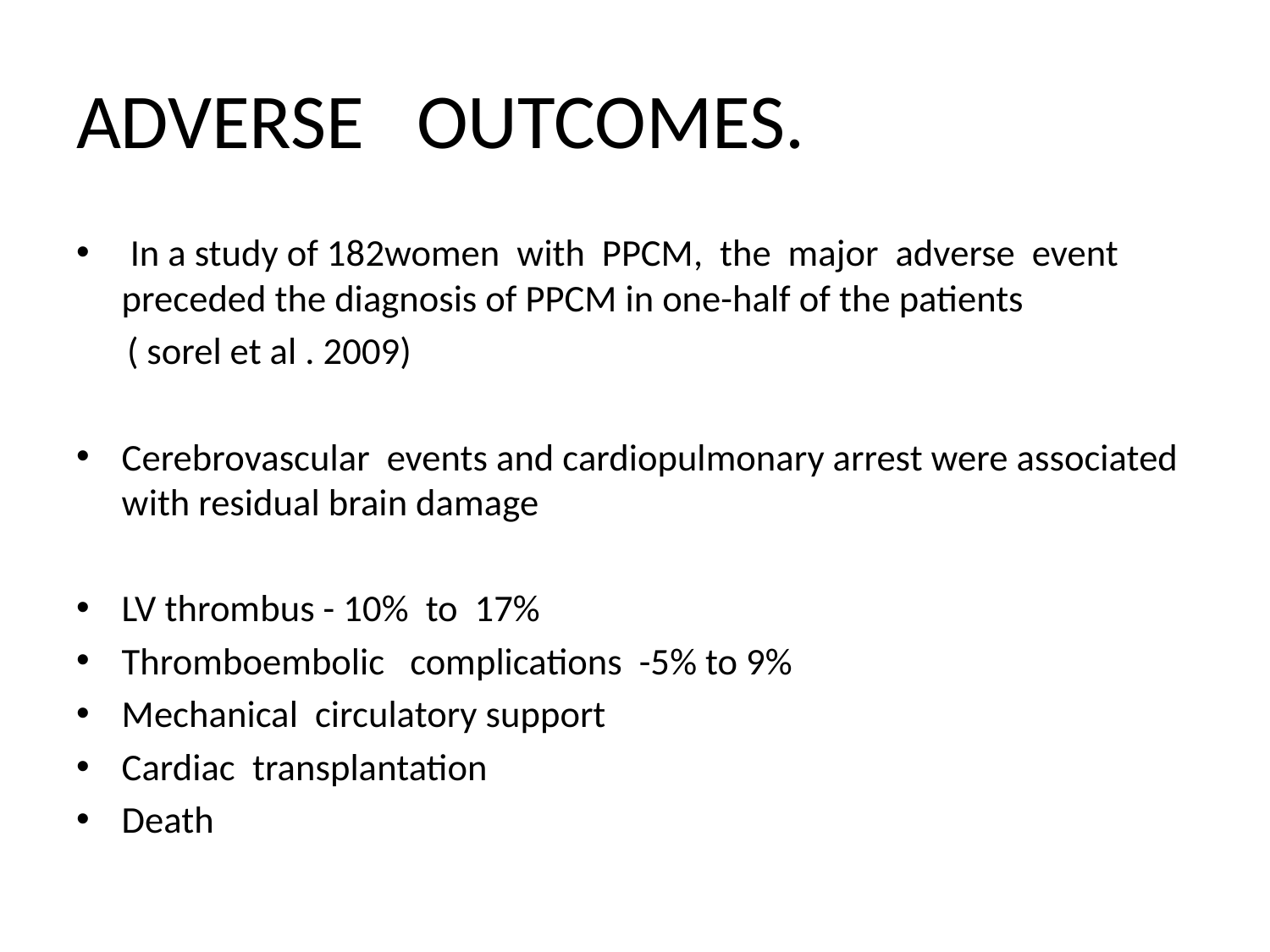

# ADVERSE   OUTCOMES.
 In a study of 182women  with  PPCM,  the  major  adverse  event preceded the diagnosis of PPCM in one-half of the patients
      ( sorel et al . 2009)

Cerebrovascular  events and cardiopulmonary arrest were associated with residual brain damage

LV thrombus - 10%  to  17%
Thromboembolic   complications  -5% to 9%
Mechanical  circulatory support
Cardiac  transplantation
Death